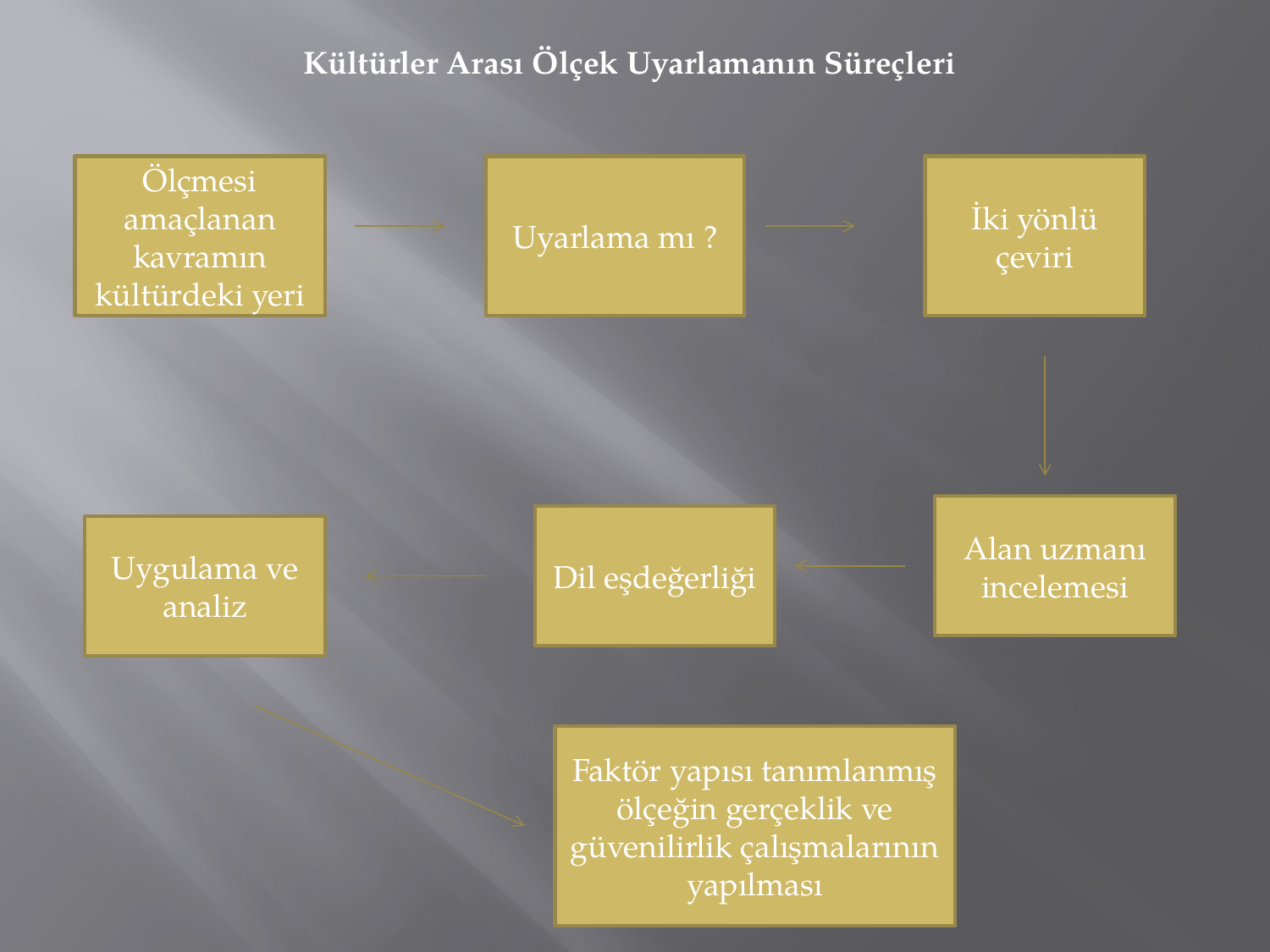

Kültürler Arası Ölçek Uyarlamanın Süreçleri
Ölçmesi amaçlanan kavramın kültürdeki yeri
Uyarlama mı ?
İki yönlü çeviri
Alan uzmanı incelemesi
Dil eşdeğerliği
Uygulama ve analiz
Faktör yapısı tanımlanmış ölçeğin gerçeklik ve güvenilirlik çalışmalarının yapılması